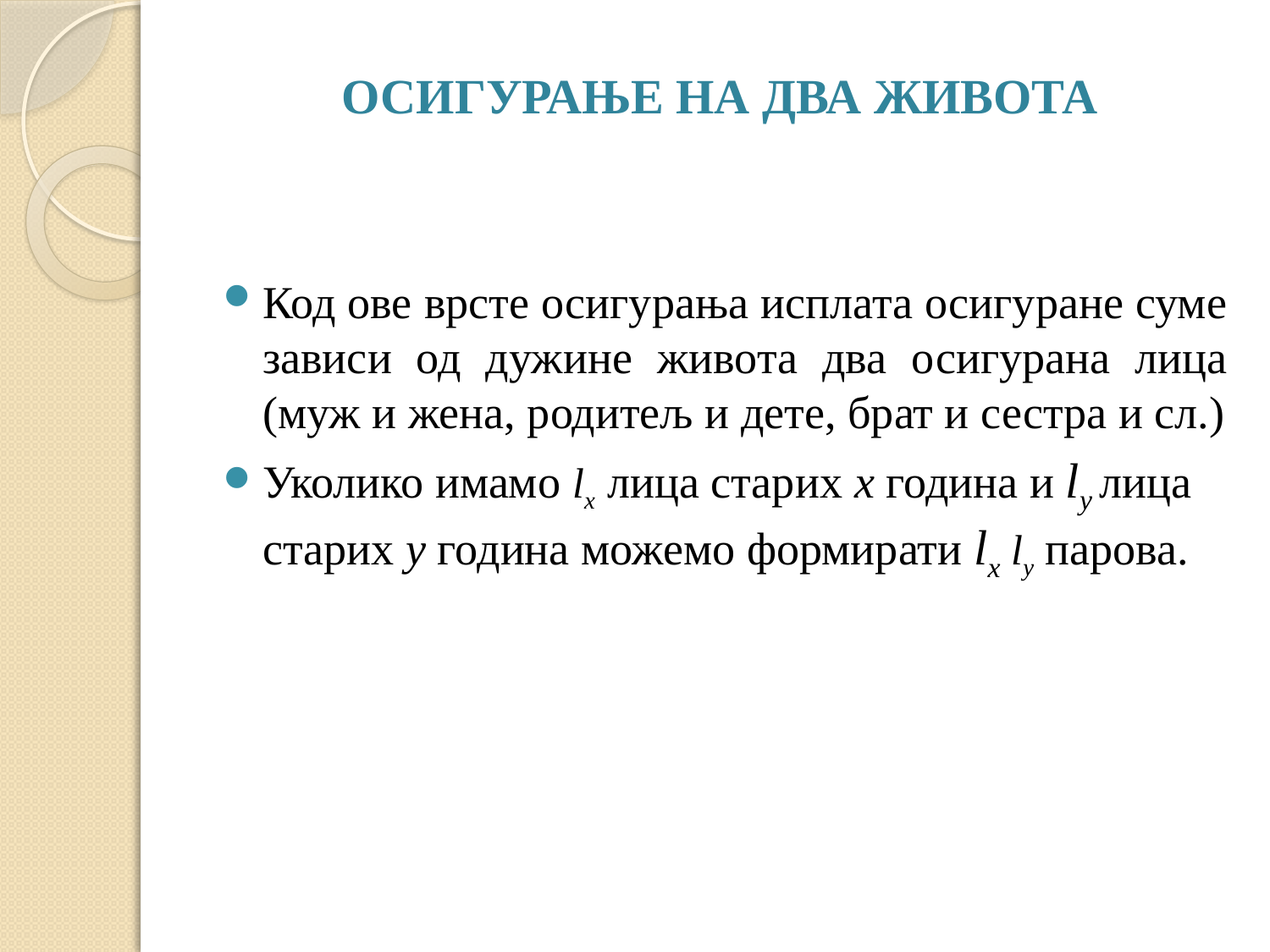

# ОСИГУРАЊЕ НА ДВА ЖИВОТА

Код ове врсте осигурања исплата осигуране суме зависи од дужине живота два осигурана лица (муж и жена, родитељ и дете, брат и сестра и сл.)
Уколико имамо lx  лица старих х година и ly лица старих y година можемо формирати lx ly парова.